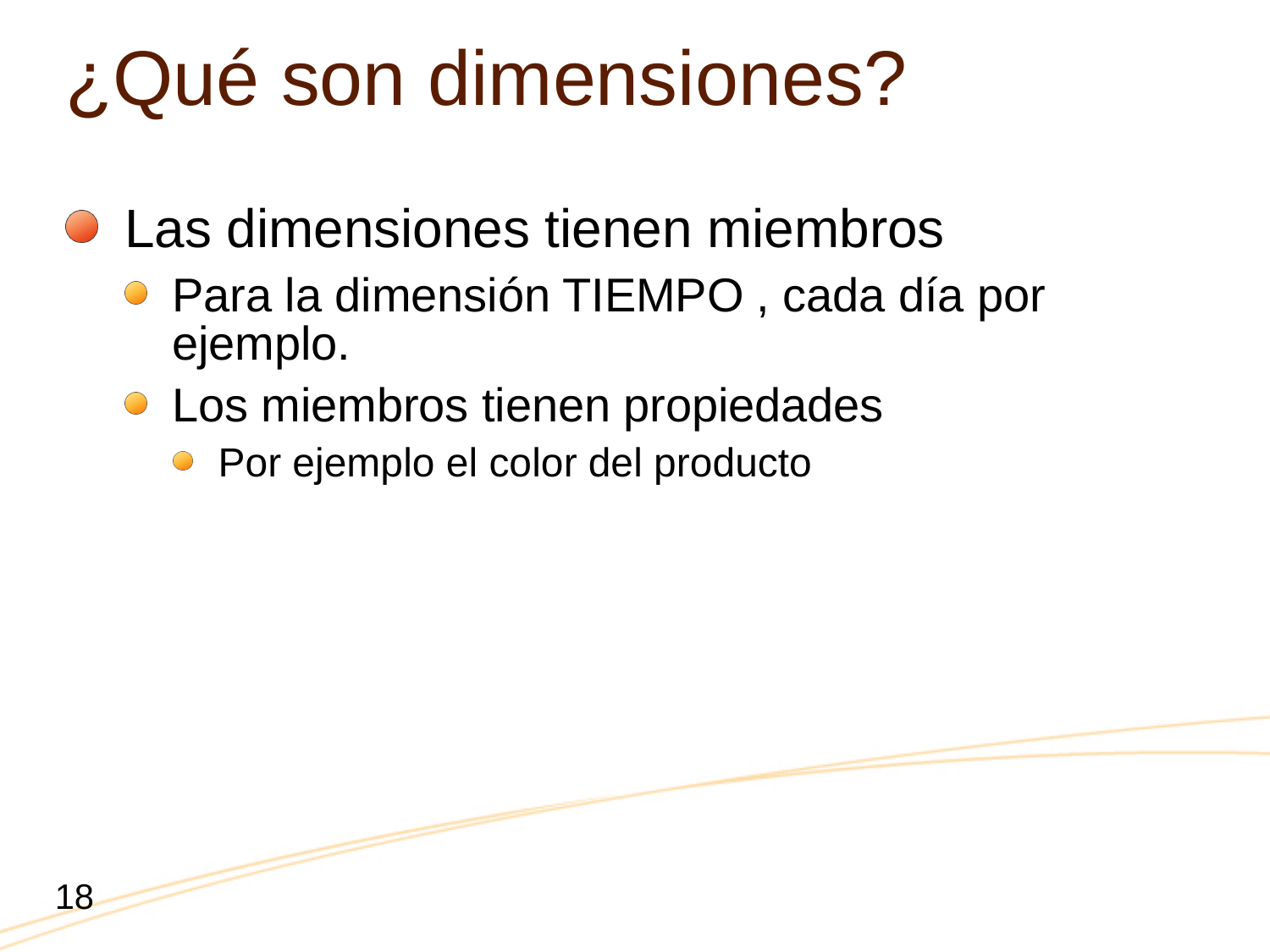

# ¿Qué son dimensiones?
Las dimensiones tienen miembros
Para la dimensión TIEMPO , cada día por ejemplo.
Los miembros tienen propiedades
Por ejemplo el color del producto
18